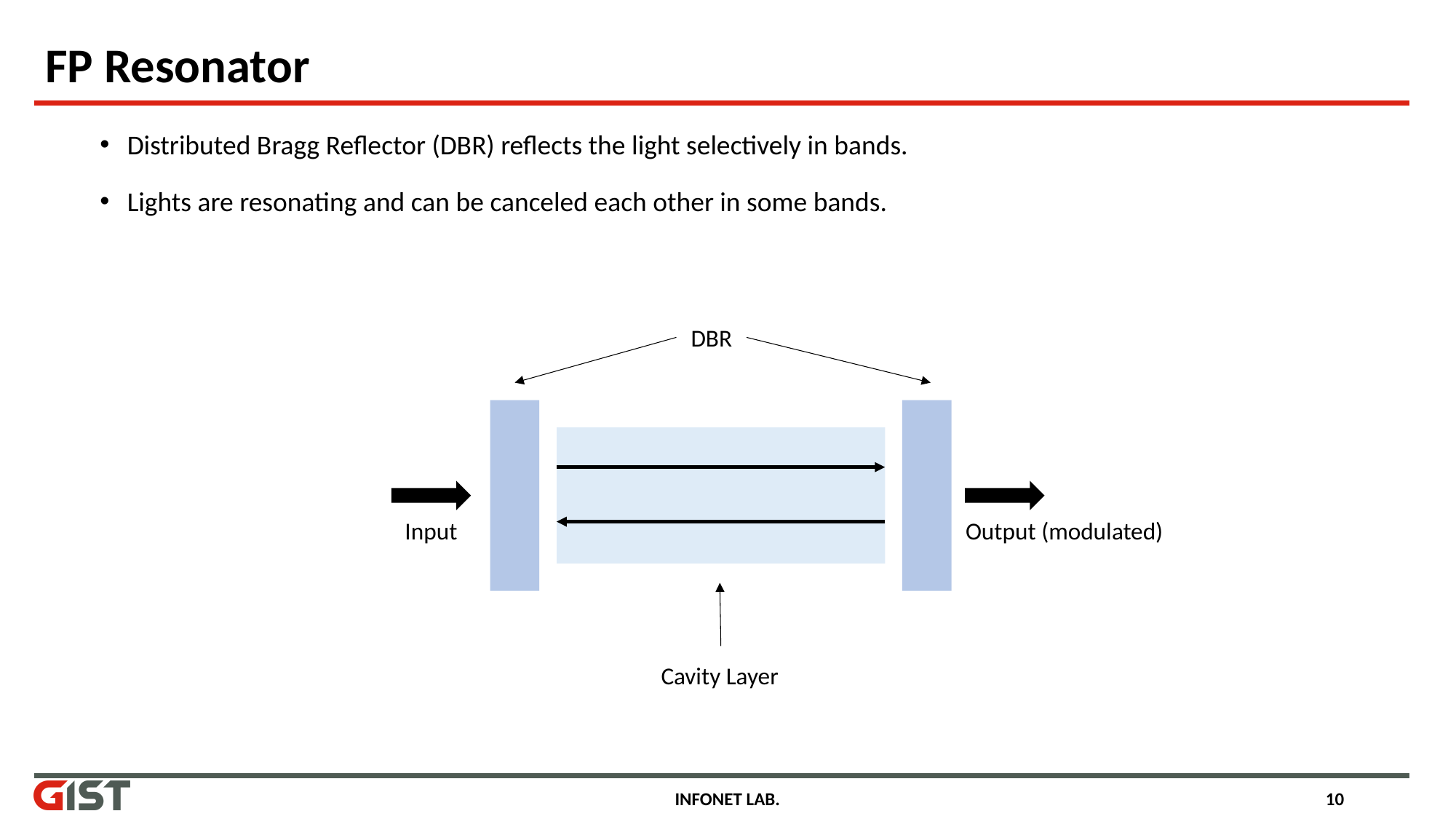

# FP Resonator
Distributed Bragg Reflector (DBR) reflects the light selectively in bands.
Lights are resonating and can be canceled each other in some bands.

DBR

Input
Output (modulated)
Cavity Layer
INFONET LAB.
10